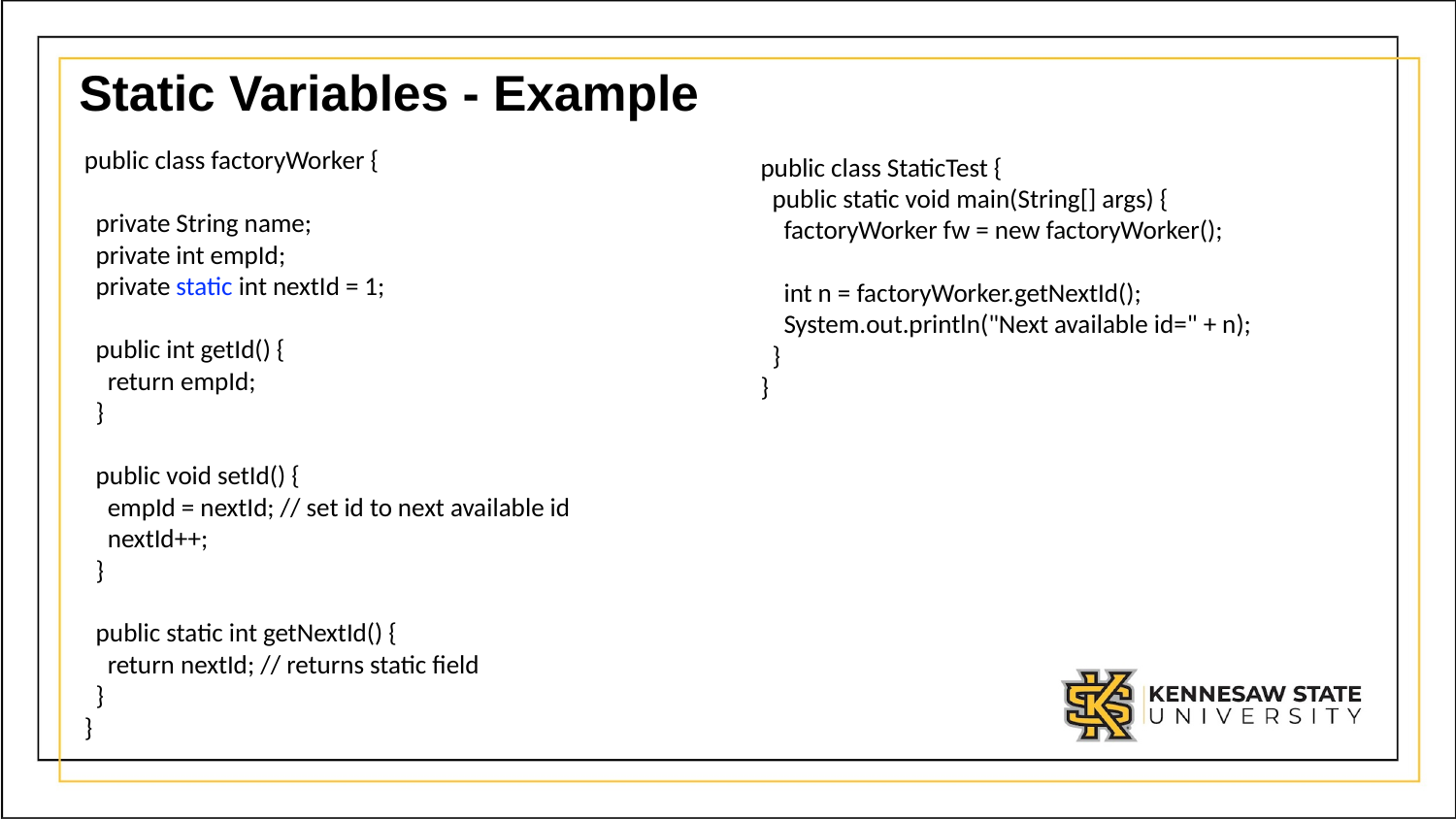

# Static Variables - Example
public class factoryWorker {

  private String name;
  private int empId;
  private static int nextId = 1;

  public int getId() {
    return empId;
  }

  public void setId() {
    empId = nextId; // set id to next available id
    nextId++;
  }

  public static int getNextId() {
    return nextId; // returns static field
  }
}
public class StaticTest {
  public static void main(String[] args) {
    factoryWorker fw = new factoryWorker();

    int n = factoryWorker.getNextId();
    System.out.println("Next available id=" + n);
  }
}